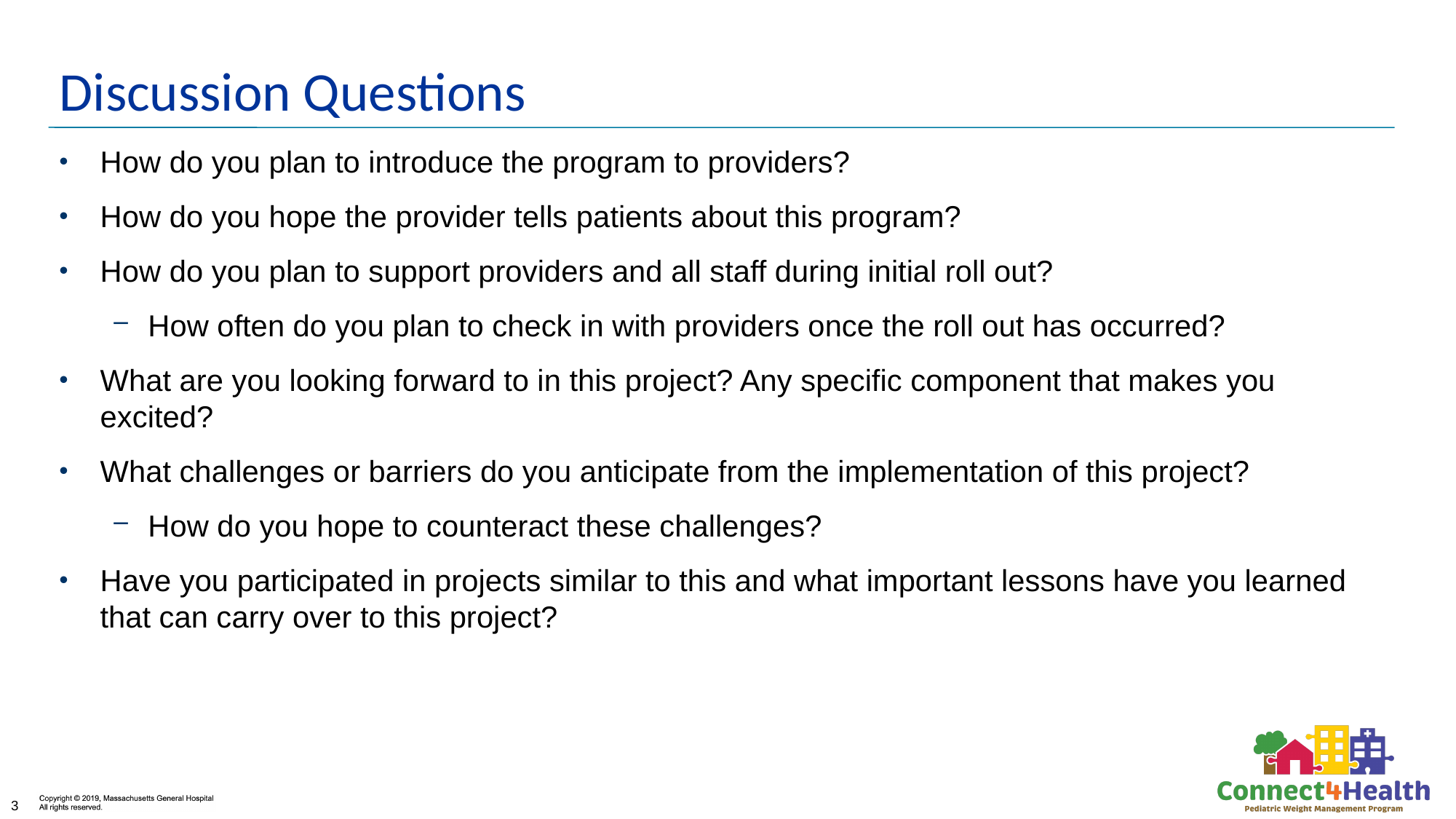

Discussion Questions
How do you plan to introduce the program to providers?
How do you hope the provider tells patients about this program?
How do you plan to support providers and all staff during initial roll out?
How often do you plan to check in with providers once the roll out has occurred?
What are you looking forward to in this project? Any specific component that makes you excited?
What challenges or barriers do you anticipate from the implementation of this project?
How do you hope to counteract these challenges?
Have you participated in projects similar to this and what important lessons have you learned that can carry over to this project?
3